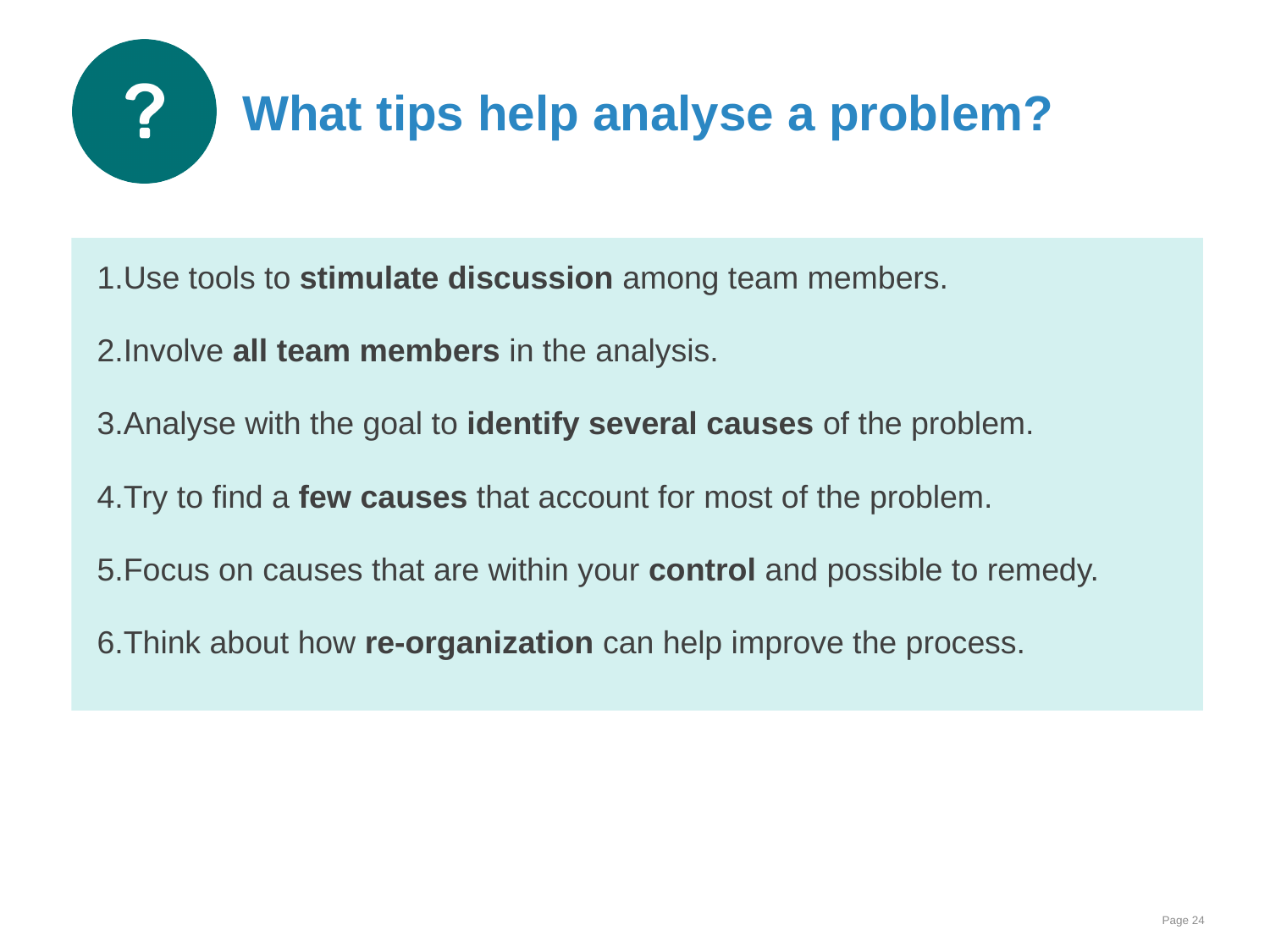

# What tips help analyse a problem?

Use tools to stimulate discussion among team members.
Involve all team members in the analysis.
Analyse with the goal to identify several causes of the problem.
Try to find a few causes that account for most of the problem.
Focus on causes that are within your control and possible to remedy.
Think about how re-organization can help improve the process.